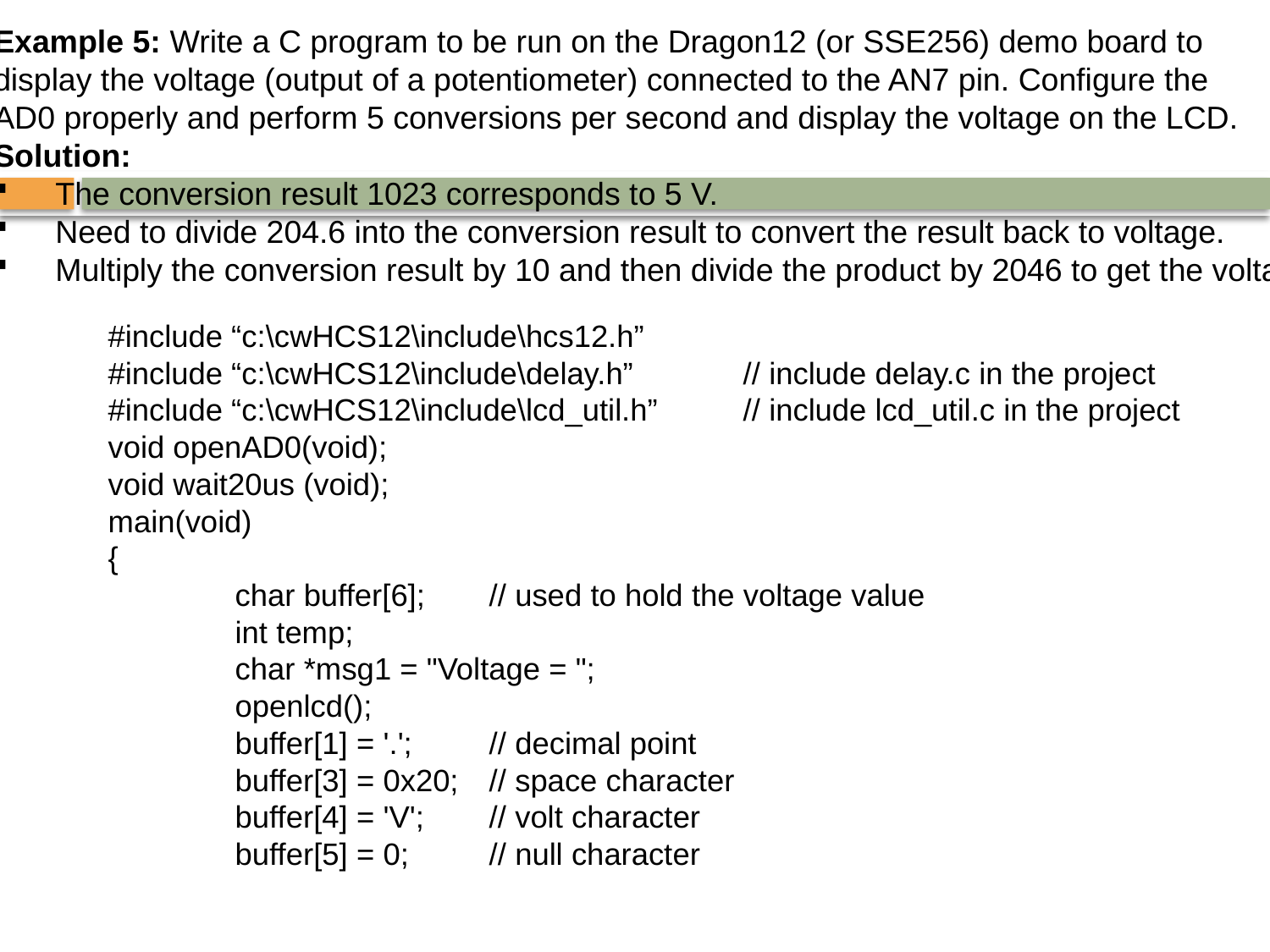

Example 5: Write a C program to be run on the Dragon12 (or SSE256) demo board to
display the voltage (output of a potentiometer) connected to the AN7 pin. Configure the
AD0 properly and perform 5 conversions per second and display the voltage on the LCD.
Solution:
	The conversion result 1023 corresponds to 5 V.
	Need to divide 204.6 into the conversion result to convert the result back to voltage.
	Multiply the conversion result by 10 and then divide the product by 2046 to get the voltage.
#include “c:\cwHCS12\include\hcs12.h”
#include “c:\cwHCS12\include\delay.h”	// include delay.c in the project
#include “c:\cwHCS12\include\lcd_util.h”	// include lcd_util.c in the project
void openAD0(void);
void wait20us (void);
main(void)
{
     	char buffer[6];	// used to hold the voltage value
     	int temp;
     	char *msg1 = "Voltage = ";
     	openlcd();
     	buffer[1] = '.'; 	// decimal point
     	buffer[3] = 0x20; 	// space character
    	buffer[4] = 'V'; 	// volt character
     	buffer[5] = 0;   	// null character